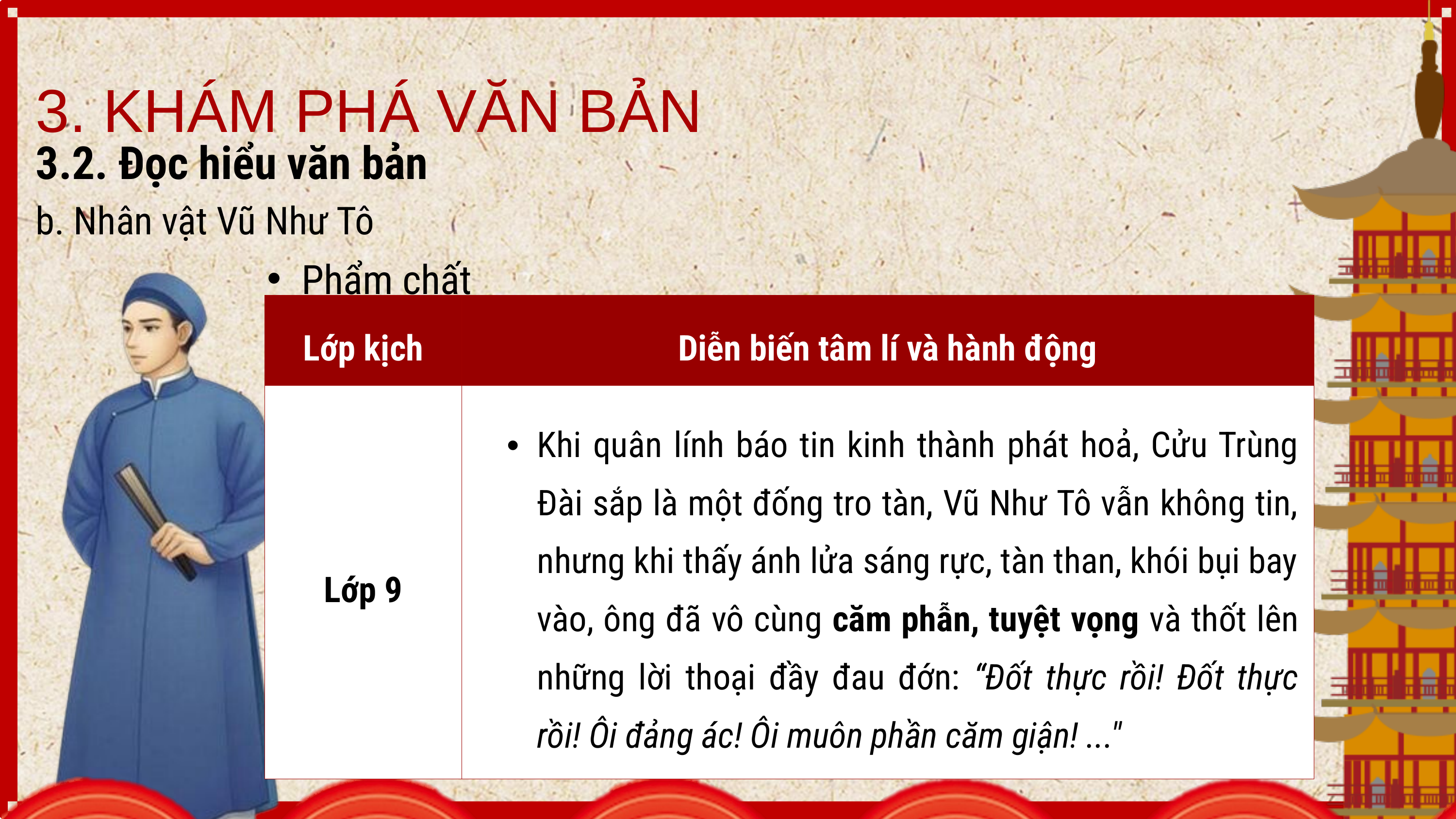

3. KHÁM PHÁ VĂN BẢN
3.2. Đọc hiểu văn bản
b. Nhân vật Vũ Như Tô

Phẩm chất
| Lớp kịch | Diễn biến tâm lí và hành động |
| --- | --- |
| Lớp 9 | Khi quân lính báo tin kinh thành phát hoả, Cửu Trùng Đài sắp là một đống tro tàn, Vũ Như Tô vẫn không tin, nhưng khi thấy ánh lửa sáng rực, tàn than, khói bụi bay vào, ông đã vô cùng căm phẫn, tuyệt vọng và thốt lên những lời thoại đầy đau đớn: “Đốt thực rồi! Đốt thực rồi! Ôi đảng ác! Ôi muôn phần căm giận! ..." |